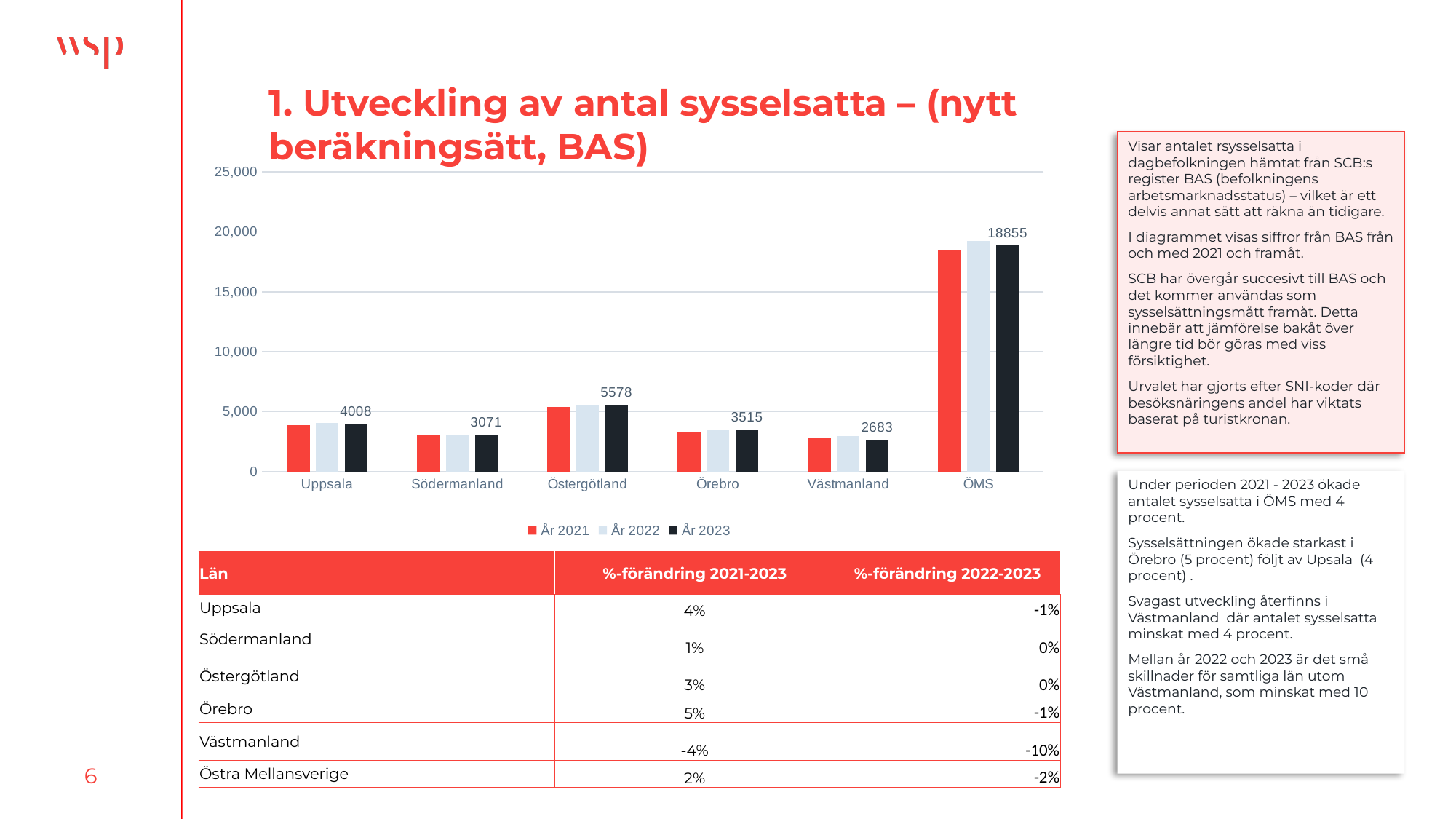

# 1. Utveckling av antal sysselsatta – (nytt beräkningsätt, BAS)
Visar antalet rsysselsatta i dagbefolkningen hämtat från SCB:s  register BAS (befolkningens arbetsmarknadsstatus) – vilket är ett delvis annat sätt att räkna än tidigare.
I diagrammet visas siffror från BAS från och med 2021 och framåt.
SCB har övergår succesivt till BAS och det kommer användas som sysselsättningsmått framåt. Detta innebär att jämförelse bakåt över längre tid bör göras med viss försiktighet.
Urvalet har gjorts efter SNI-koder där besöksnäringens andel har viktats baserat på turistkronan.

### Chart

| Category | År 2021 | År 2022 | År 2023 |
|---|---|---|---|
| Uppsala | 3865.0 | 4056.0 | 4007.5 |
| Södermanland | 3038.0 | 3070.0 | 3071.0 |
| Östergötland | 5420.0 | 5593.0 | 5578.0 |
| Örebro | 3350.0 | 3538.0 | 3515.0 |
| Västmanland | 2797.0 | 2990.0 | 2683.0 |
| ÖMS | 18470.0 | 19247.0 | 18854.5 |
Under perioden 2021 - 2023 ökade antalet sysselsatta i ÖMS med 4 procent.
Sysselsättningen ökade starkast i Örebro (5 procent) följt av Upsala  (4 procent) .
Svagast utveckling återfinns i Västmanland  där antalet sysselsatta minskat med 4 procent.
Mellan år 2022 och 2023 är det små skillnader för samtliga län utom Västmanland, som minskat med 10 procent.
| Län | %-förändring 2021-2023 | %-förändring 2022-2023 |
| --- | --- | --- |
| Uppsala | 4% | -1% |
| Södermanland | 1% | 0% |
| Östergötland | 3% | 0% |
| Örebro | 5% | -1% |
| Västmanland | -4% | -10% |
| Östra Mellansverige | 2% | -2% |